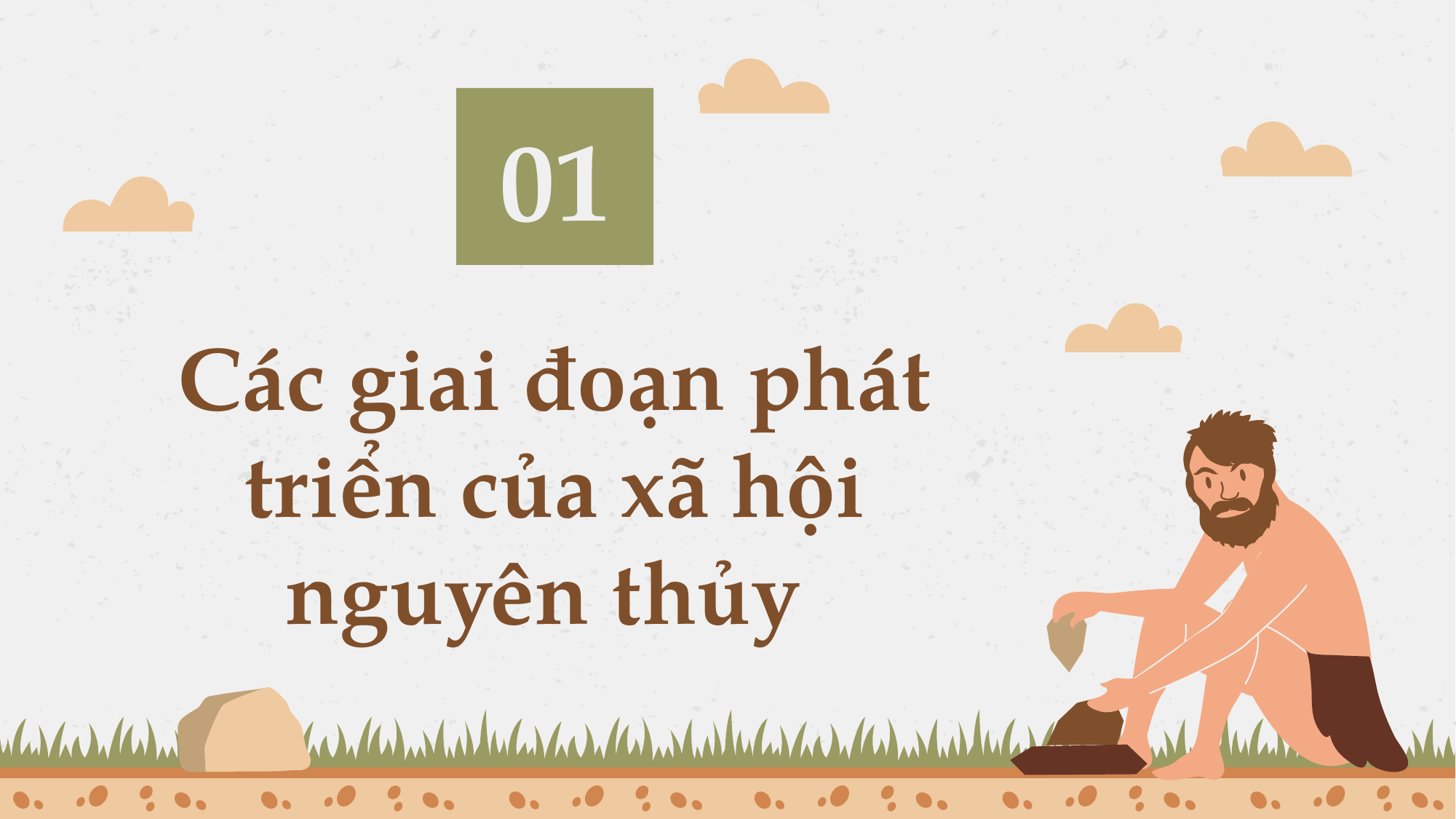

01

# Các giai đoạn phát triển của xã hội nguyên thủy